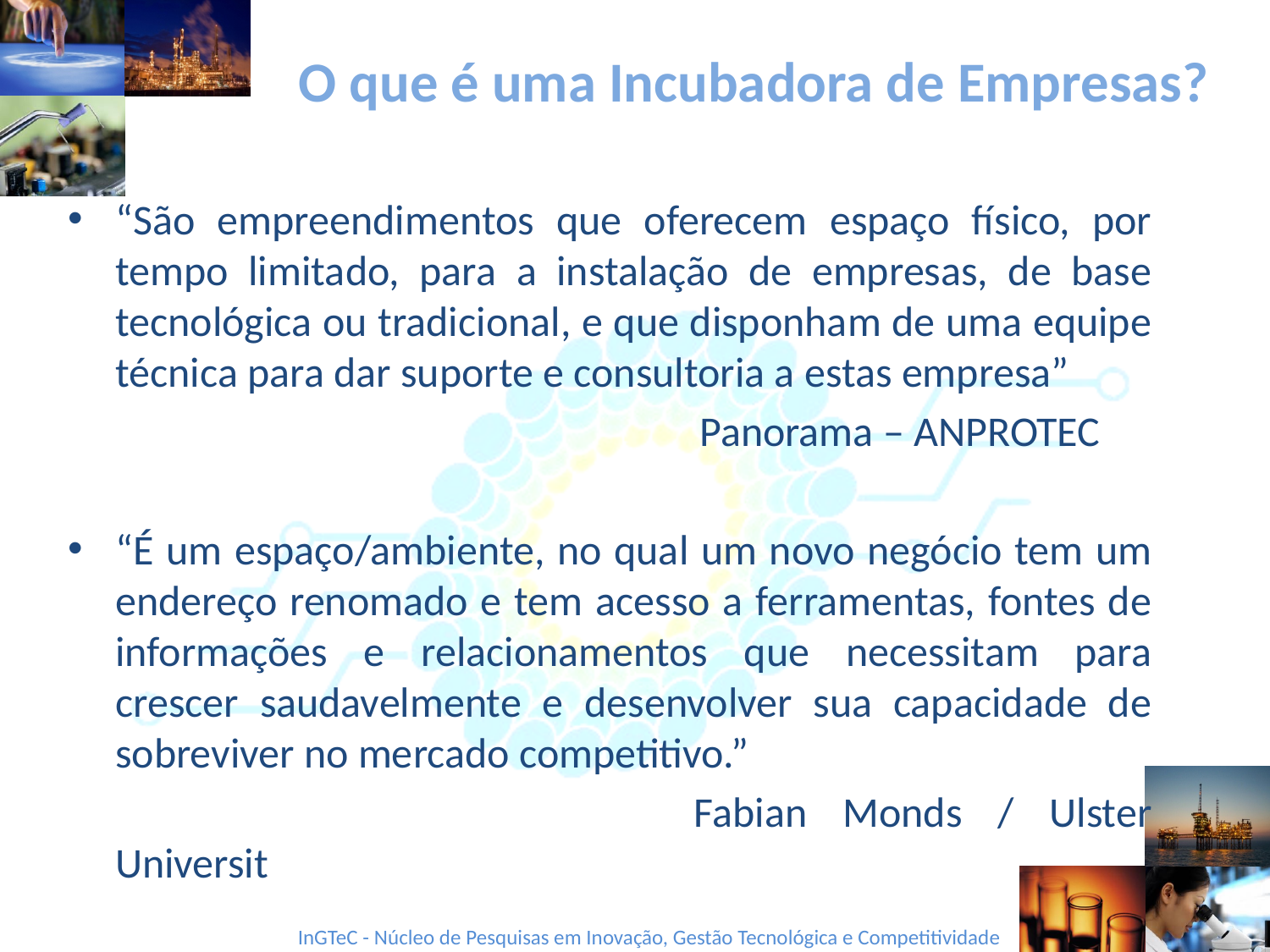

# O que é uma Incubadora de Empresas?
“São empreendimentos que oferecem espaço físico, por tempo limitado, para a instalação de empresas, de base tecnológica ou tradicional, e que disponham de uma equipe técnica para dar suporte e consultoria a estas empresa”
				   Panorama – ANPROTEC

“É um espaço/ambiente, no qual um novo negócio tem um endereço renomado e tem acesso a ferramentas, fontes de informações e relacionamentos que necessitam para crescer saudavelmente e desenvolver sua capacidade de sobreviver no mercado competitivo.”
					  Fabian Monds / Ulster Universit